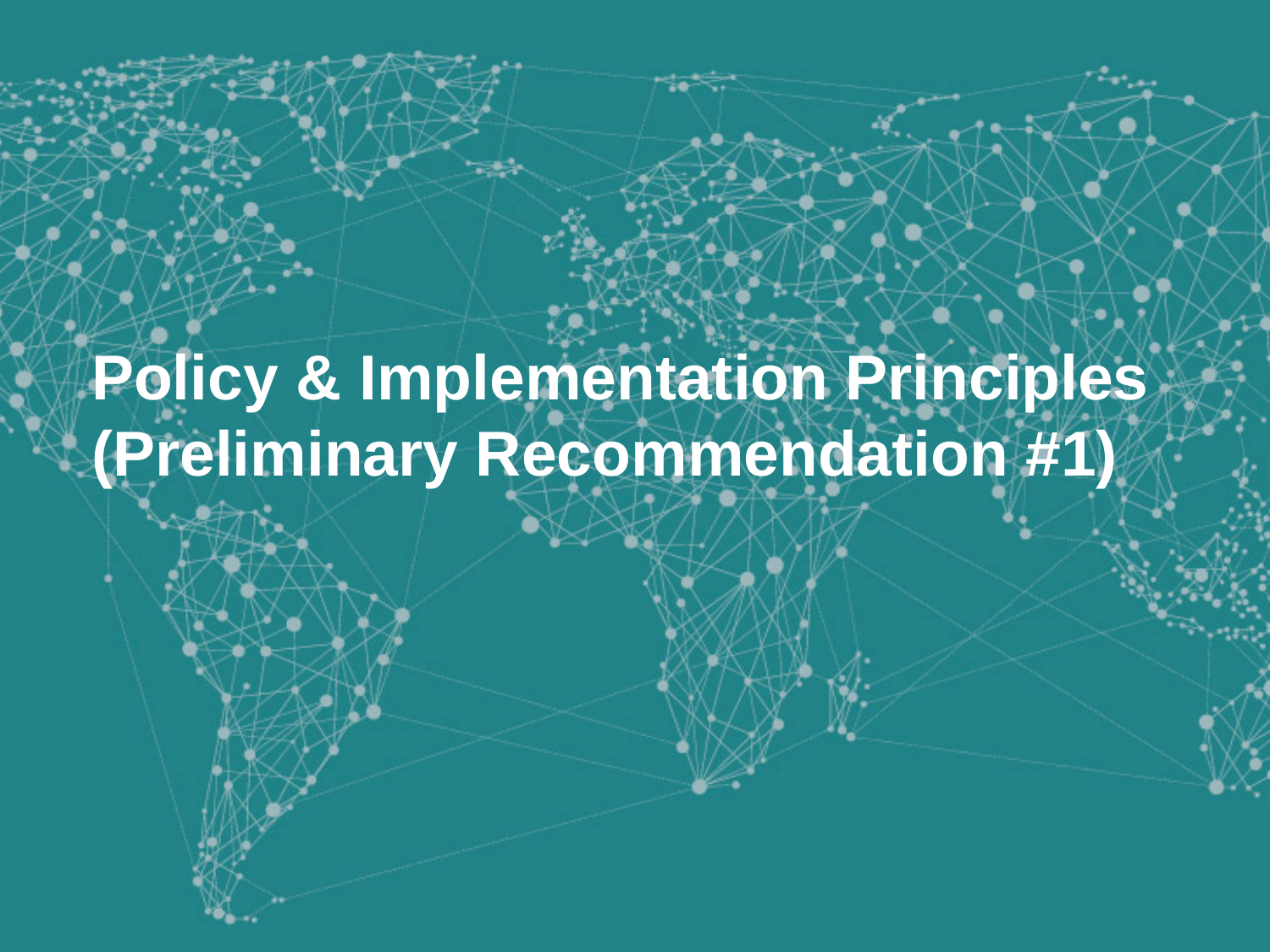

Policy & Implementation Principles (Preliminary Recommendation #1)